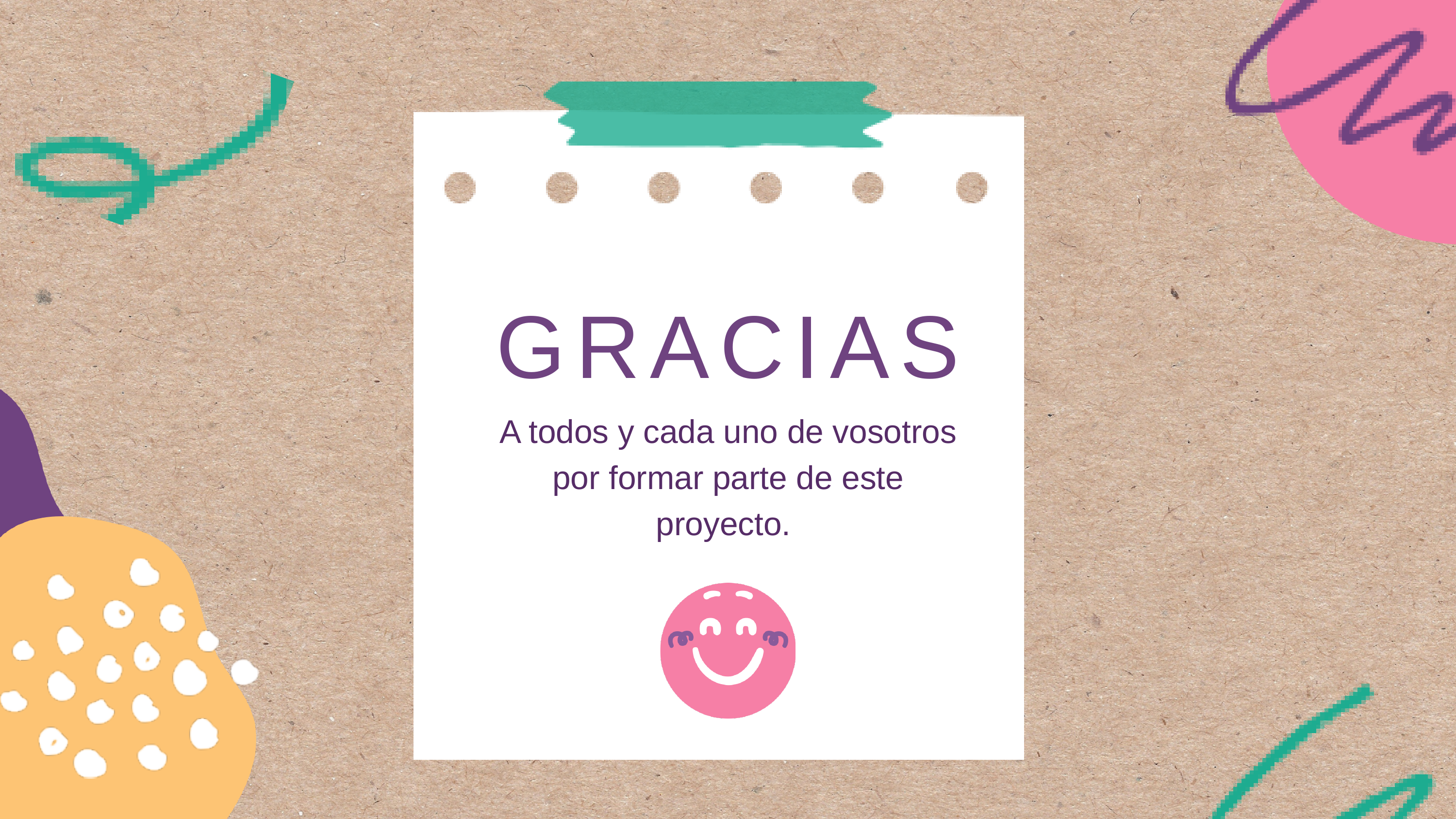

GRACIAS

A todos y cada uno de vosotros por formar parte de este proyecto.